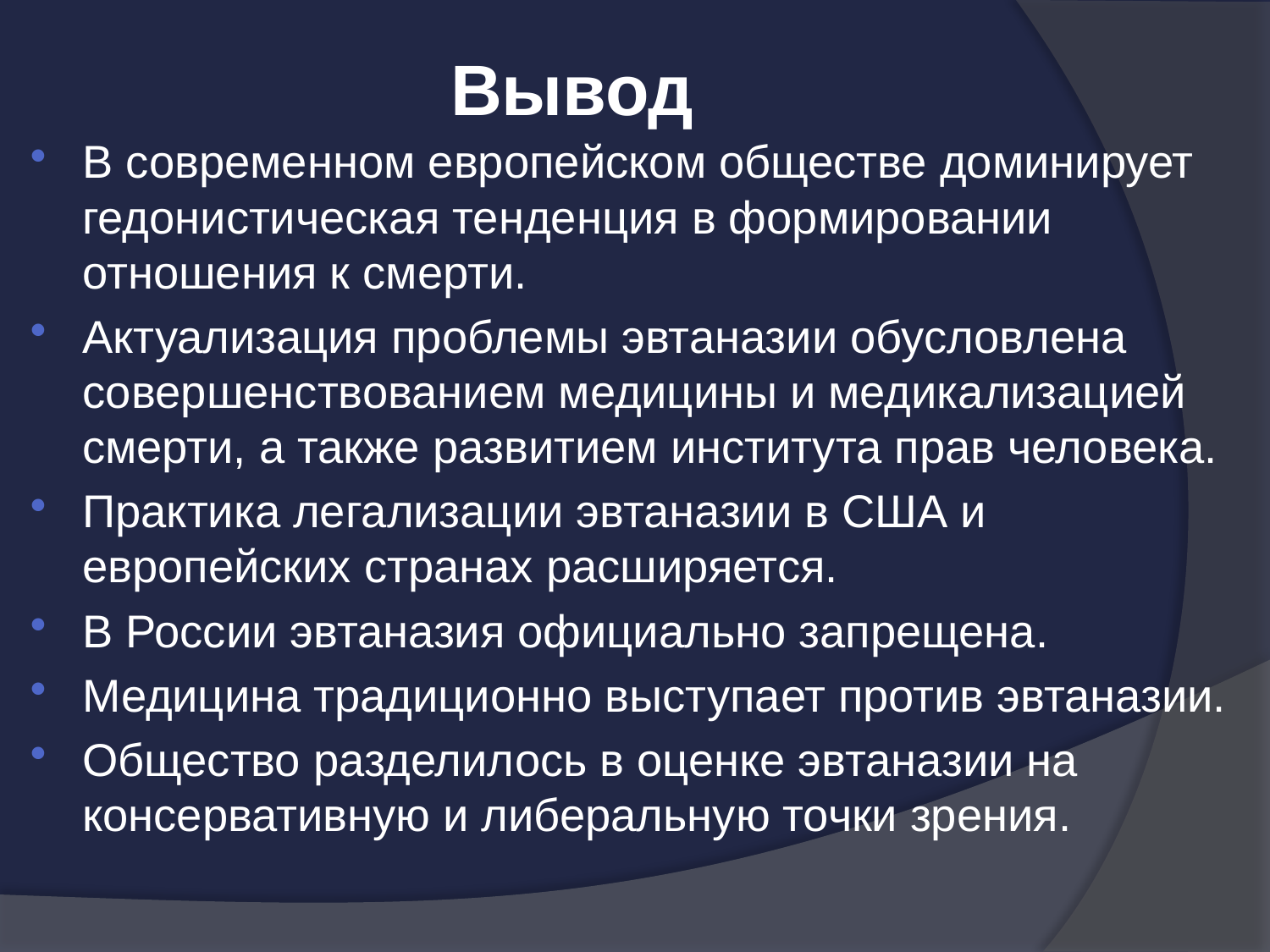

# Вывод
В современном европейском обществе доминирует гедонистическая тенденция в формировании отношения к смерти.
Актуализация проблемы эвтаназии обусловлена совершенствованием медицины и медикализацией смерти, а также развитием института прав человека.
Практика легализации эвтаназии в США и европейских странах расширяется.
В России эвтаназия официально запрещена.
Медицина традиционно выступает против эвтаназии.
Общество разделилось в оценке эвтаназии на консервативную и либеральную точки зрения.